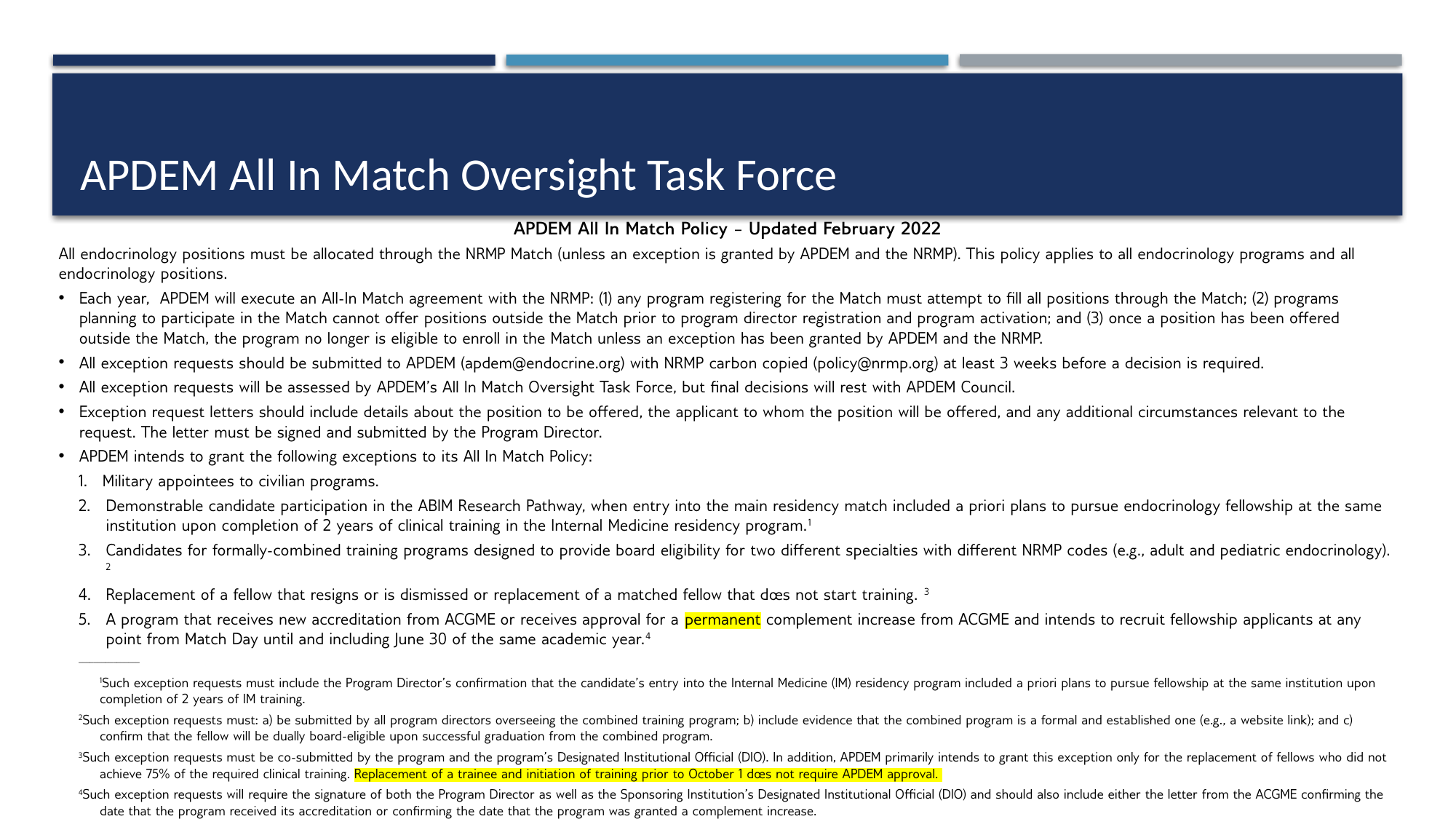

# APDEM All In Match Oversight Task Force
APDEM All In Match Policy – Updated February 2022
All endocrinology positions must be allocated through the NRMP Match (unless an exception is granted by APDEM and the NRMP). This policy applies to all endocrinology programs and all endocrinology positions.
Each year,  APDEM will execute an All-In Match agreement with the NRMP: (1) any program registering for the Match must attempt to fill all positions through the Match; (2) programs planning to participate in the Match cannot offer positions outside the Match prior to program director registration and program activation; and (3) once a position has been offered outside the Match, the program no longer is eligible to enroll in the Match unless an exception has been granted by APDEM and the NRMP.
All exception requests should be submitted to APDEM (apdem@endocrine.org) with NRMP carbon copied (policy@nrmp.org) at least 3 weeks before a decision is required.
All exception requests will be assessed by APDEM’s All In Match Oversight Task Force, but final decisions will rest with APDEM Council.
Exception request letters should include details about the position to be offered, the applicant to whom the position will be offered, and any additional circumstances relevant to the request. The letter must be signed and submitted by the Program Director.
APDEM intends to grant the following exceptions to its All In Match Policy:
1.   Military appointees to civilian programs.
Demonstrable candidate participation in the ABIM Research Pathway, when entry into the main residency match included a priori plans to pursue endocrinology fellowship at the same institution upon completion of 2 years of clinical training in the Internal Medicine residency program.1
Candidates for formally-combined training programs designed to provide board eligibility for two different specialties with different NRMP codes (e.g., adult and pediatric endocrinology). 2
Replacement of a fellow that resigns or is dismissed or replacement of a matched fellow that does not start training. 3
A program that receives new accreditation from ACGME or receives approval for a permanent complement increase from ACGME and intends to recruit fellowship applicants at any point from Match Day until and including June 30 of the same academic year.4
________________
	1Such exception requests must include the Program Director’s confirmation that the candidate’s entry into the Internal Medicine (IM) residency program included a priori plans to pursue fellowship at the same institution upon completion of 2 years of IM training.
2Such exception requests must: a) be submitted by all program directors overseeing the combined training program; b) include evidence that the combined program is a formal and established one (e.g., a website link); and c) confirm that the fellow will be dually board-eligible upon successful graduation from the combined program.
3Such exception requests must be co-submitted by the program and the program’s Designated Institutional Official (DIO). In addition, APDEM primarily intends to grant this exception only for the replacement of fellows who did not achieve 75% of the required clinical training. Replacement of a trainee and initiation of training prior to October 1 does not require APDEM approval.
4Such exception requests will require the signature of both the Program Director as well as the Sponsoring Institution’s Designated Institutional Official (DIO) and should also include either the letter from the ACGME confirming the date that the program received its accreditation or confirming the date that the program was granted a complement increase.